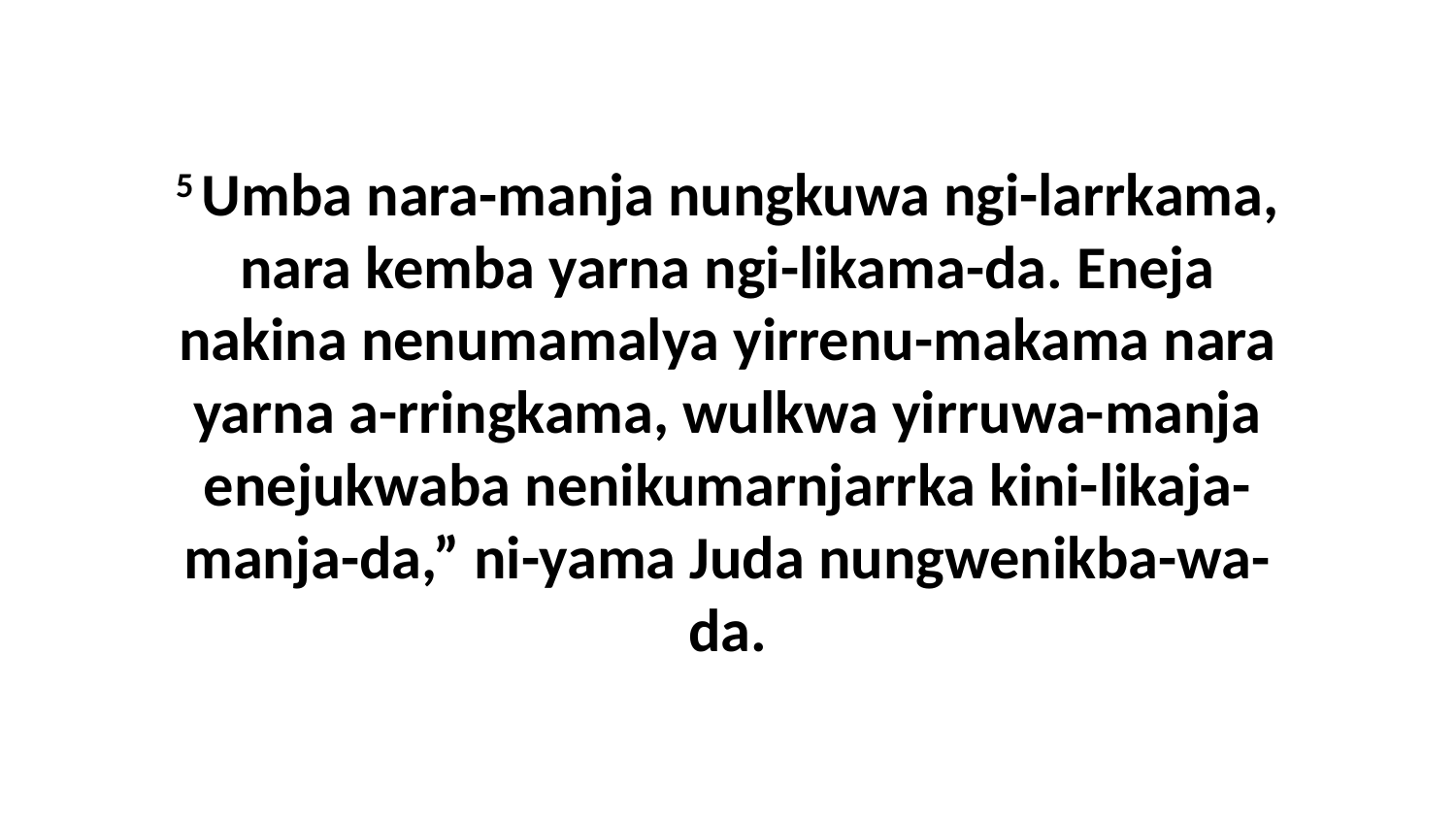

5 Umba nara-manja nungkuwa ngi-larrkama, nara kemba yarna ngi-likama-da. Eneja nakina nenumamalya yirrenu-makama nara yarna a-rringkama, wulkwa yirruwa-manja enejukwaba nenikumarnjarrka kini-likaja-manja-da,” ni-yama Juda nungwenikba-wa-da.